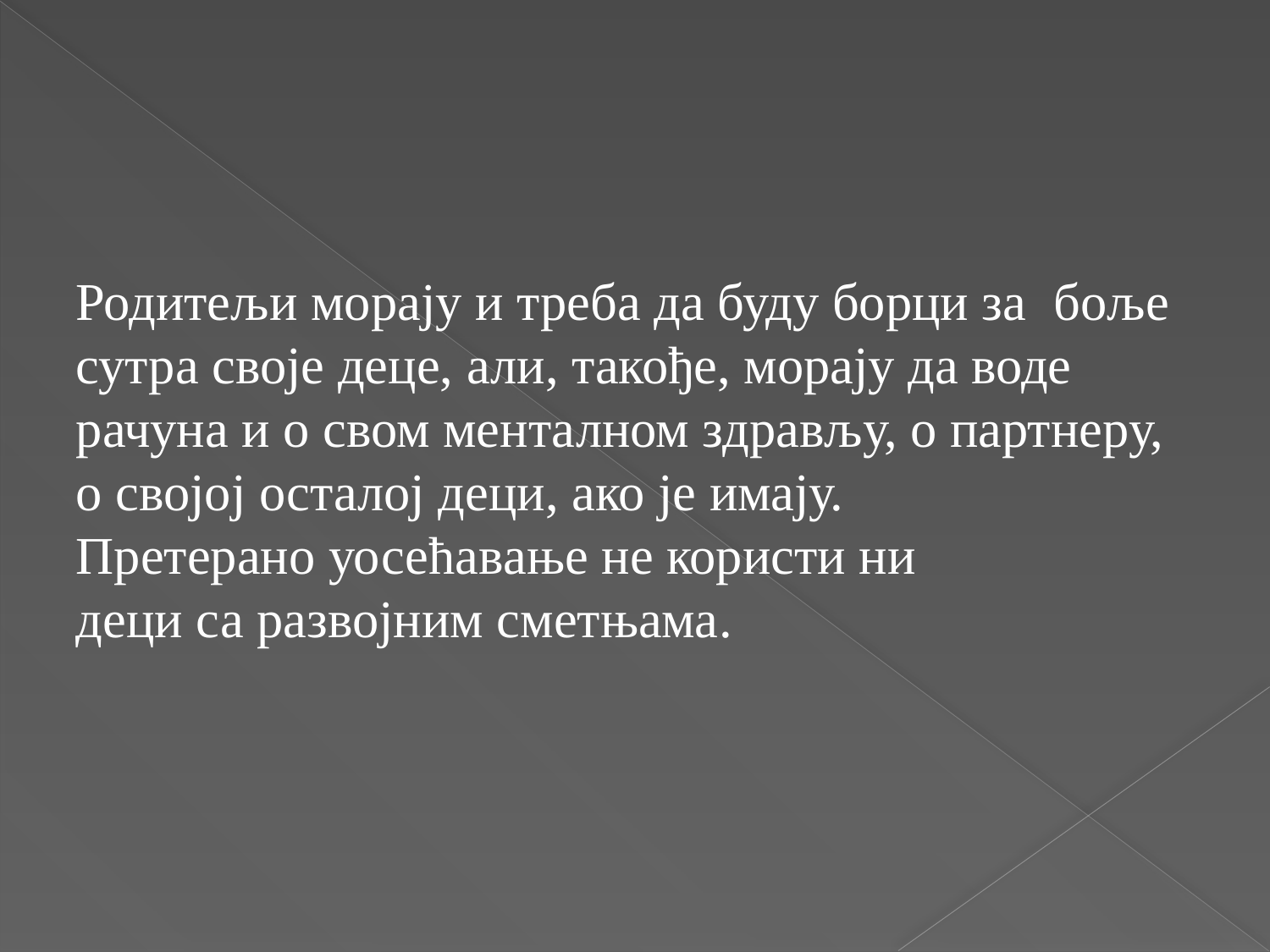

Родитељи морају и треба да буду борци за  боље сутра своје деце, али, такође, морају да воде рачуна и о свом менталном здрављу, о партнеру, о својој осталој деци, ако је имају.
Претерано уосећавање не користи ни
деци са развојним сметњама.